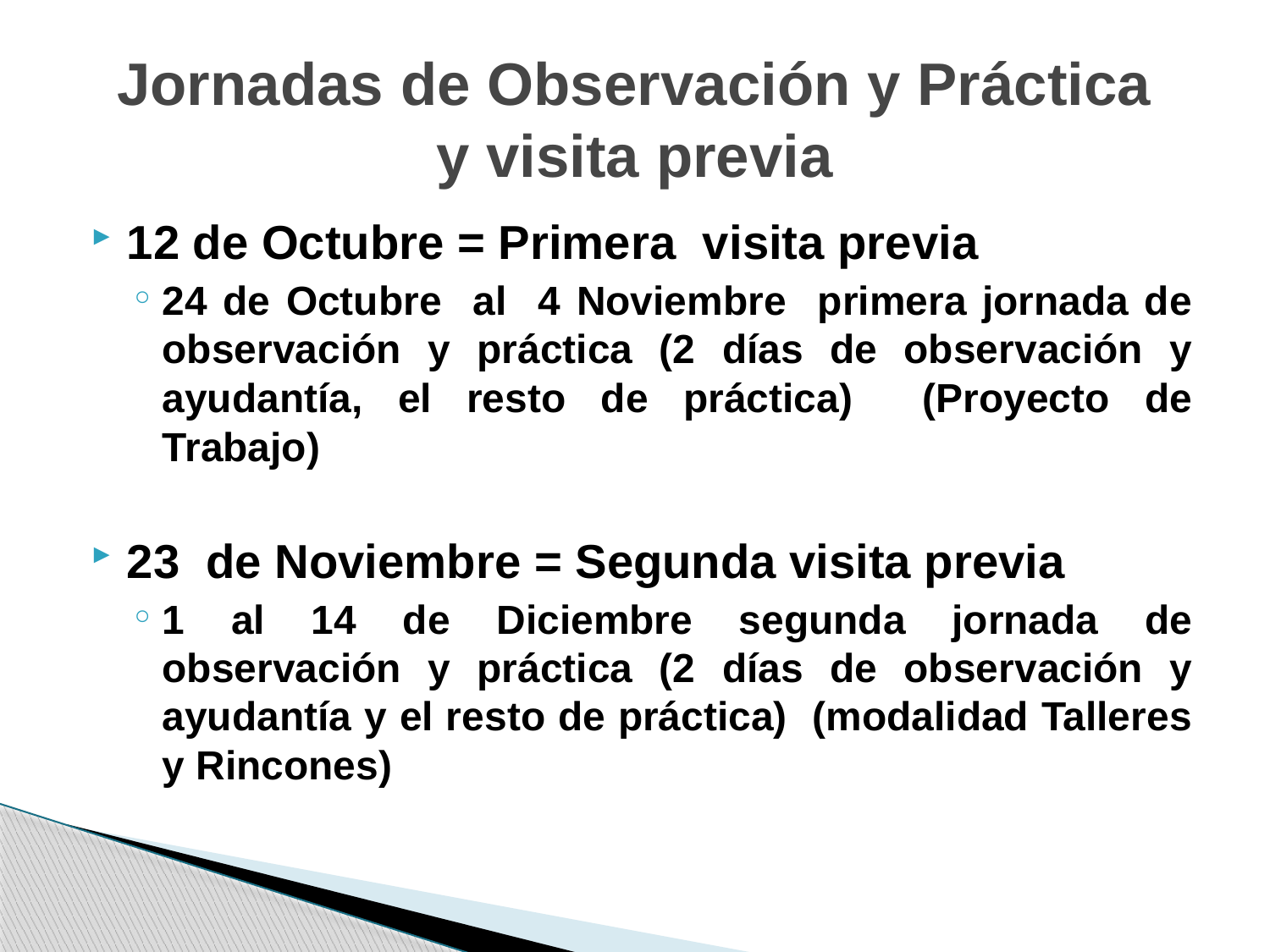

# Jornadas de Observación y Práctica y visita previa
12 de Octubre = Primera  visita previa
24 de Octubre  al  4 Noviembre  primera jornada de observación y práctica (2 días de observación y ayudantía, el resto de práctica)  (Proyecto de Trabajo)

23  de Noviembre = Segunda visita previa
1 al 14 de Diciembre segunda jornada de observación y práctica (2 días de observación y ayudantía y el resto de práctica)  (modalidad Talleres y Rincones)